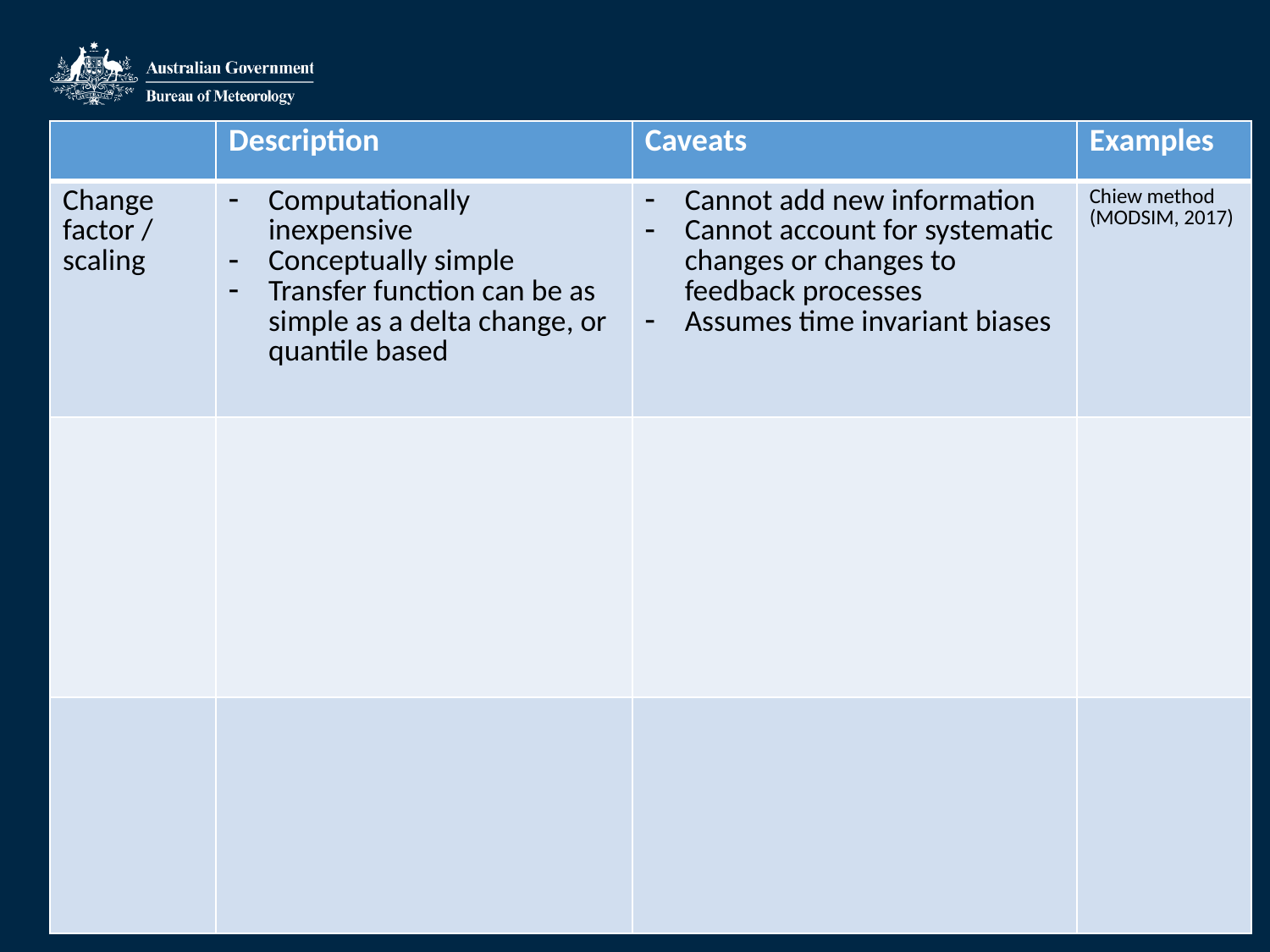

#
|  | Description | Caveats | Examples |
| --- | --- | --- | --- |
| Change factor / scaling | Computationally inexpensive Conceptually simple Transfer function can be as simple as a delta change, or quantile based | Cannot add new information Cannot account for systematic changes or changes to feedback processes Assumes time invariant biases | Chiew method (MODSIM, 2017) |
|  |  |  |  |
|  |  |  |  |